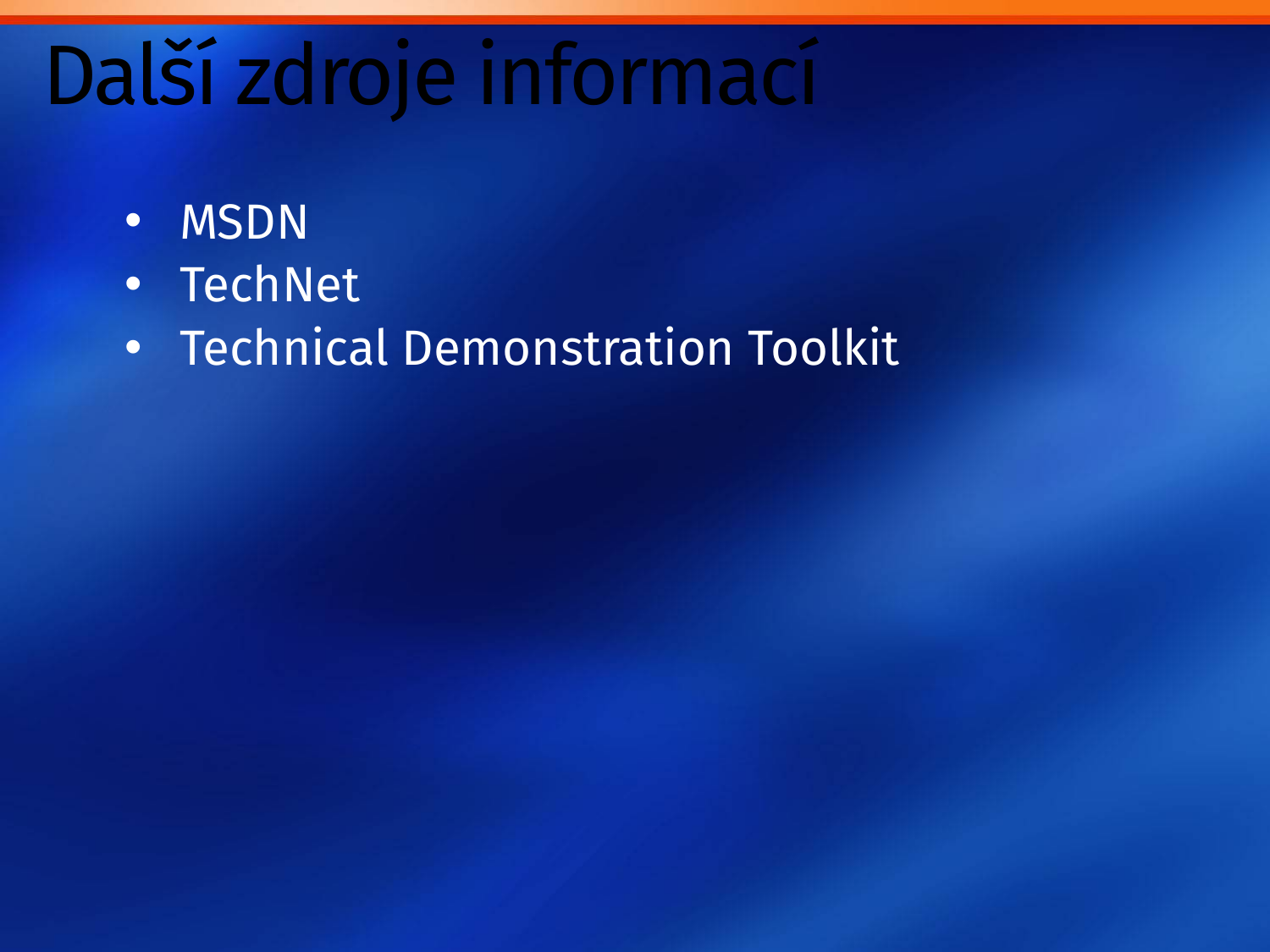

# Další zdroje informací
MSDN
TechNet
Technical Demonstration Toolkit